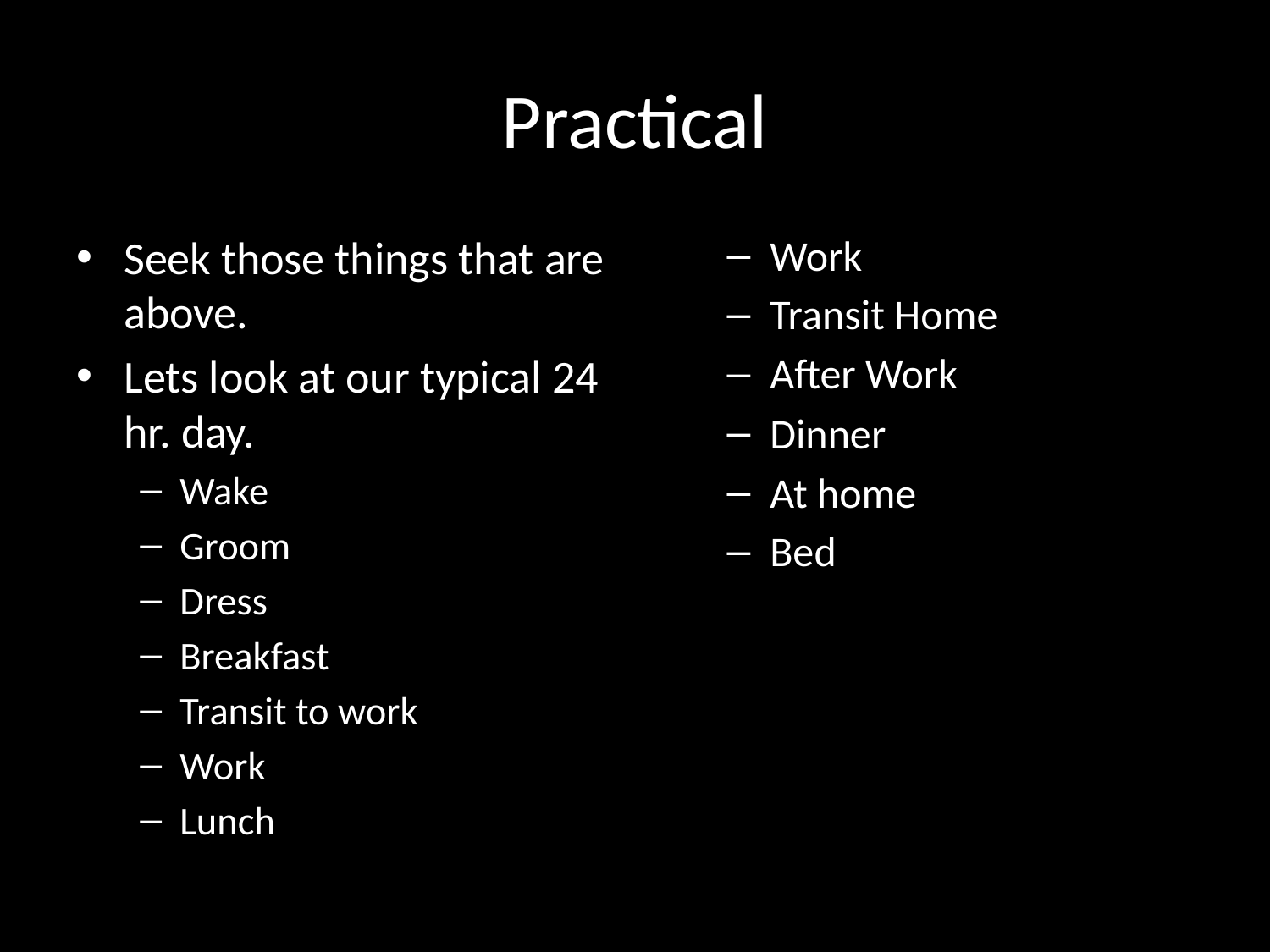

# Practical
Seek those things that are above.
Lets look at our typical 24 hr. day.
Wake
Groom
Dress
Breakfast
Transit to work
Work
Lunch

Work
Transit Home
After Work
Dinner
At home
Bed